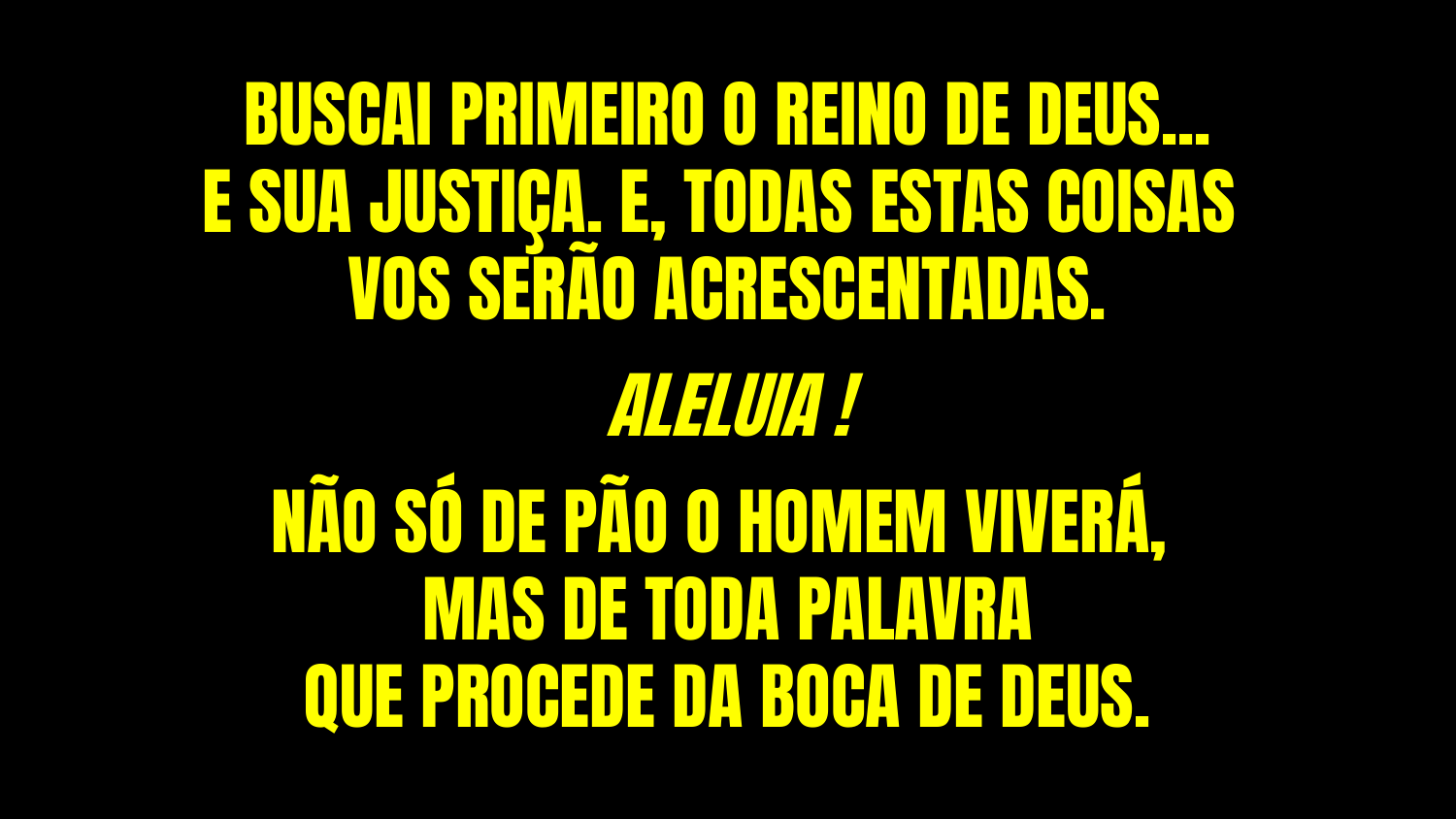

BUSCAI PRIMEIRO O REINO DE DEUS...
E SUA JUSTIÇA. E, TODAS ESTAS COISAS
VOS SERÃO ACRESCENTADAS.

ALELUIA !

NÃO SÓ DE PÃO O HOMEM VIVERÁ,
MAS DE TODA PALAVRA
QUE PROCEDE DA BOCA DE DEUS.